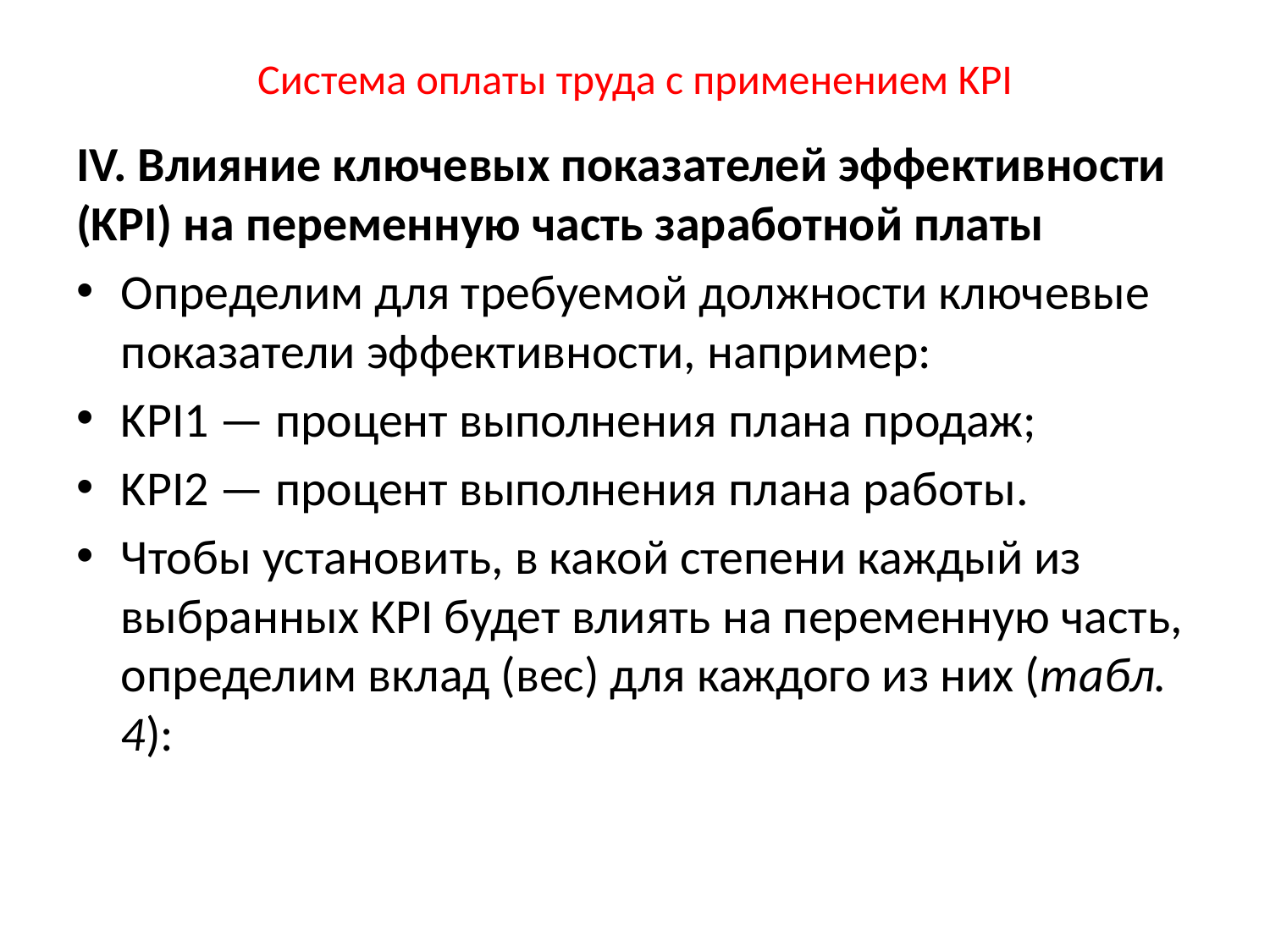

# Система оплаты труда с применением KPI
IV. Влияние ключевых показателей эффективности (KPI) на переменную часть заработной платы
Определим для требуемой должности ключевые показатели эффективности, например:
KPI1 — процент выполнения плана продаж;
KPI2 — процент выполнения плана работы.
Чтобы установить, в какой степени каждый из выбранных KPI будет влиять на переменную часть, определим вклад (вес) для каждого из них (табл. 4):